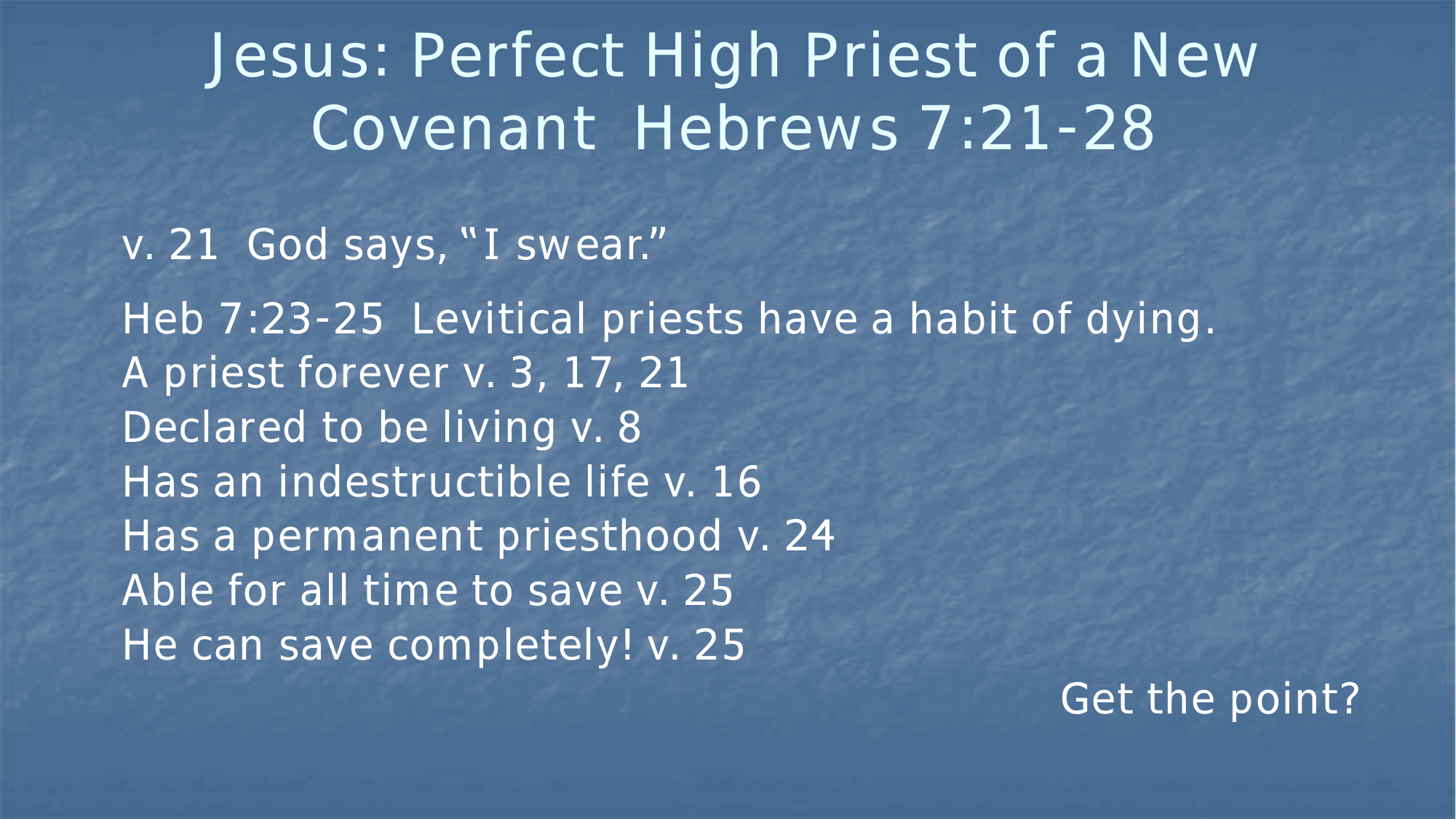

# Jesus: Perfect High Priest of a New Covenant  Hebrews 7:21-28

v. 21  God says, “I swear.”

Heb 7:23-25  Levitical priests have a habit of dying.
A priest forever v. 3, 17, 21
Declared to be living v. 8
Has an indestructible life v. 16
Has a permanent priesthood v. 24
Able for all time to save v. 25
He can save completely! v. 25
Get the point?